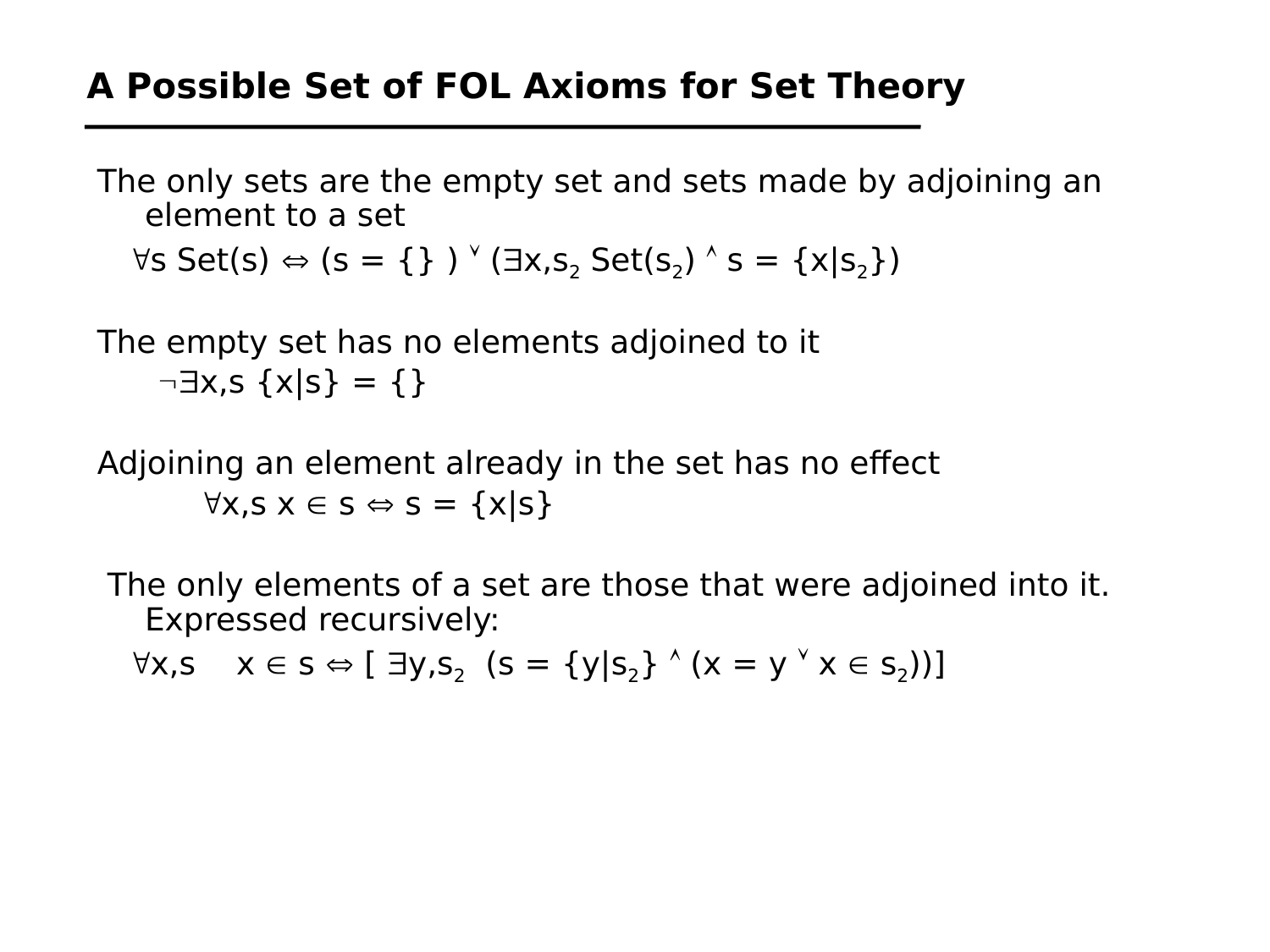

# A Possible Set of FOL Axioms for Set Theory
The only sets are the empty set and sets made by adjoining an element to a set
   ∀s Set(s) ⇔ (s = {} ) ∨ (∃x,s2 Set(s2) ∧ s = {x|s2})

The empty set has no elements adjoined to it
      ¬∃x,s {x|s} = {}

Adjoining an element already in the set has no effect
          ∀x,s x ∈ s ⇔ s = {x|s}

 The only elements of a set are those that were adjoined into it. Expressed recursively:
   ∀x,s    x ∈ s ⇔ [ ∃y,s2  (s = {y|s2} ∧ (x = y ∨ x ∈ s2))]